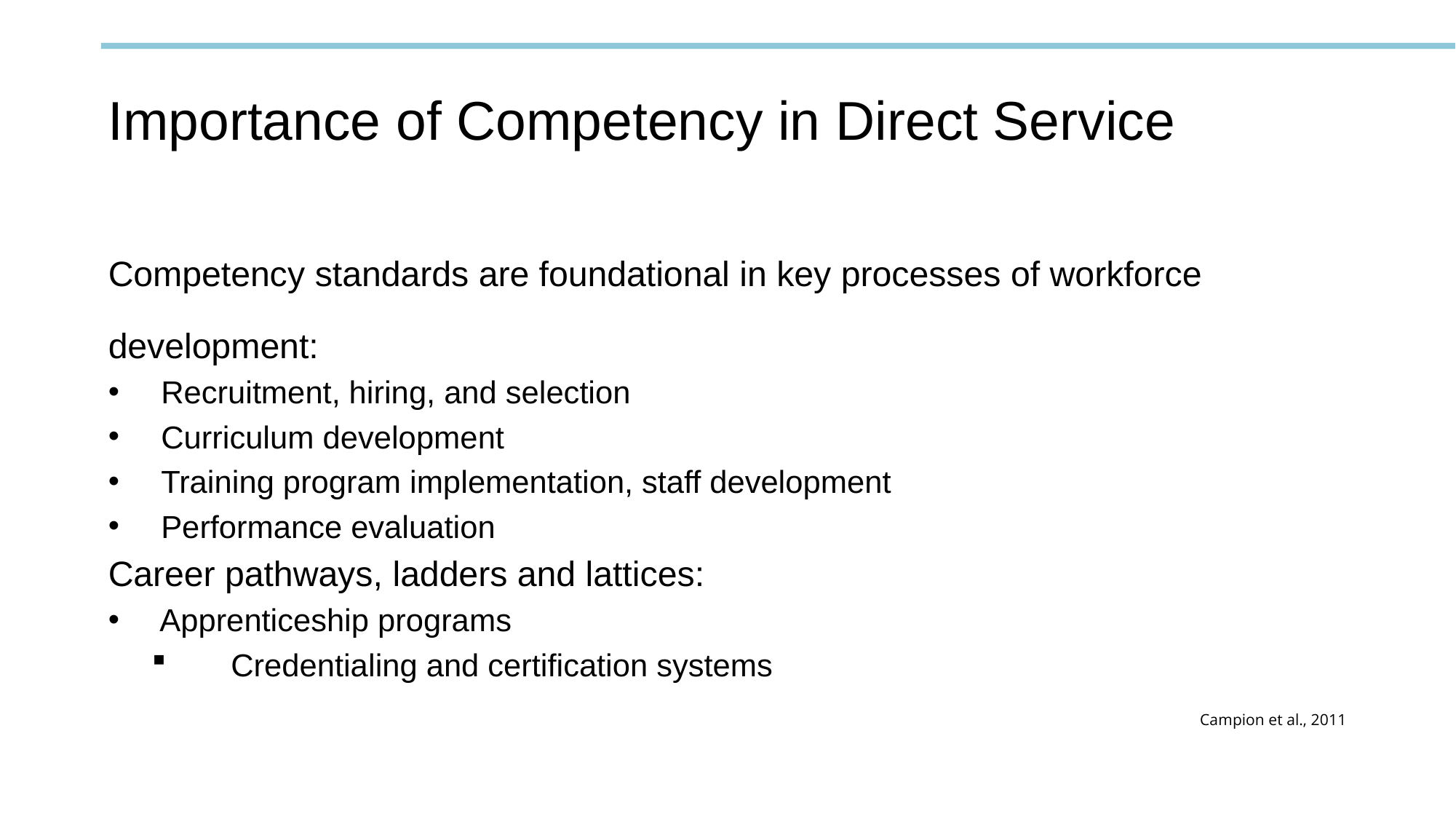

# Importance of Competency in Direct Service
Competency standards are foundational in key processes of workforce development:
Recruitment, hiring, and selection
Curriculum development
Training program implementation, staff development
Performance evaluation
Career pathways, ladders and lattices:
Apprenticeship programs
Credentialing and certification systems

Campion et al., 2011